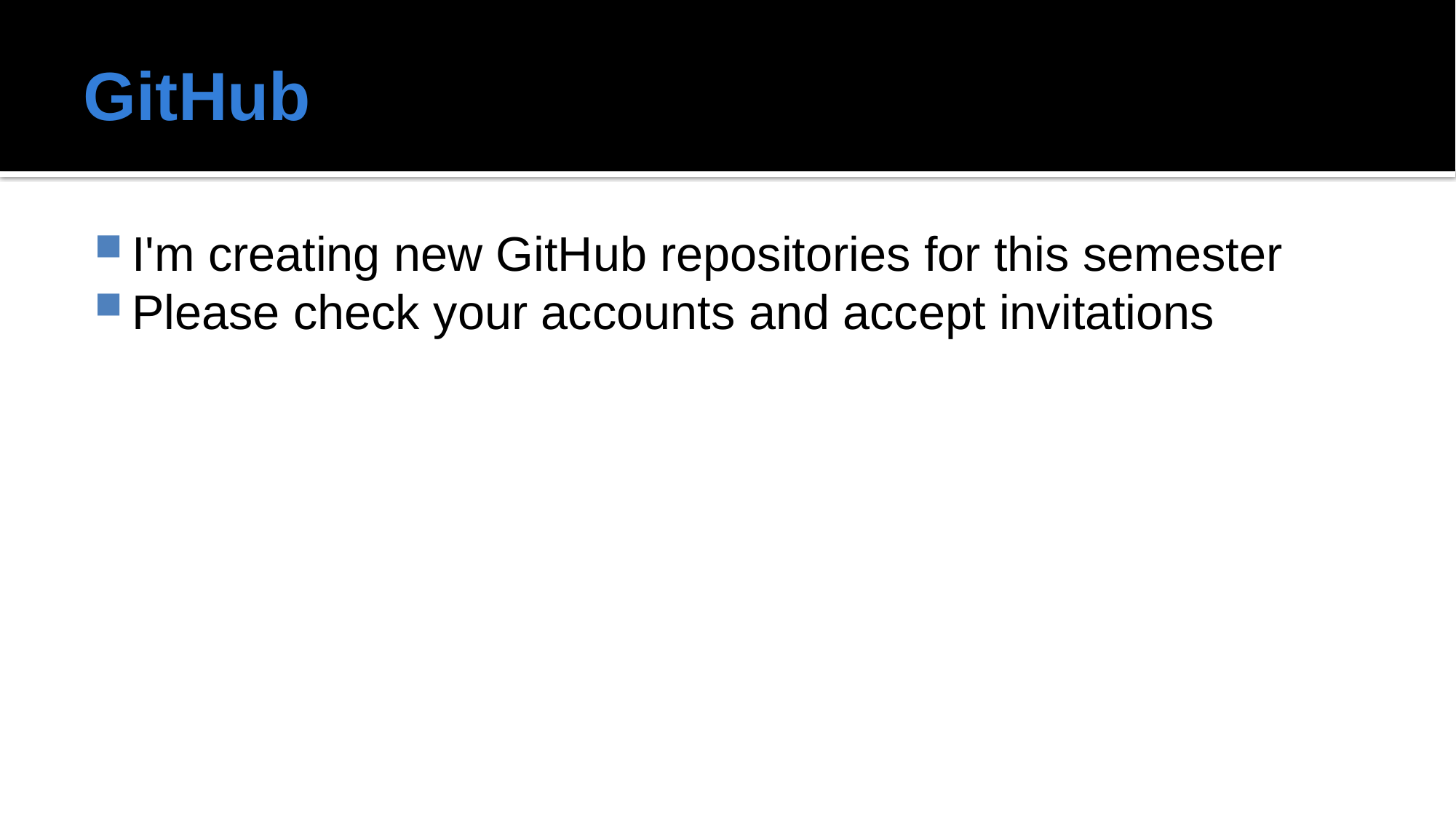

# GitHub
I'm creating new GitHub repositories for this semester
Please check your accounts and accept invitations